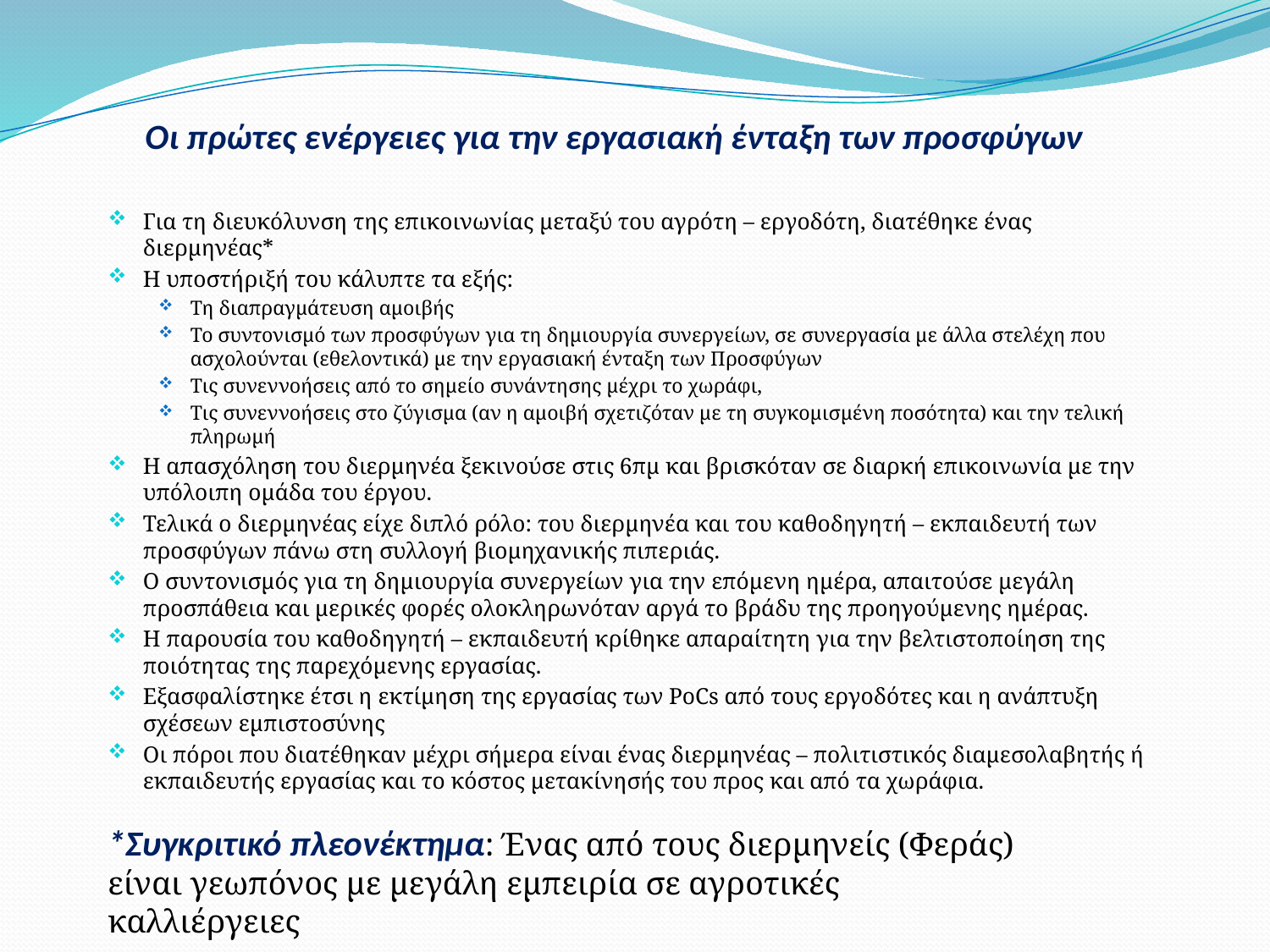

# Οι πρώτες ενέργειες για την εργασιακή ένταξη των προσφύγων
Για τη διευκόλυνση της επικοινωνίας μεταξύ του αγρότη – εργοδότη, διατέθηκε ένας διερμηνέας*
Η υποστήριξή του κάλυπτε τα εξής:
Τη διαπραγμάτευση αμοιβής
Το συντονισμό των προσφύγων για τη δημιουργία συνεργείων, σε συνεργασία με άλλα στελέχη που ασχολούνται (εθελοντικά) με την εργασιακή ένταξη των Προσφύγων
Τις συνεννοήσεις από το σημείο συνάντησης μέχρι το χωράφι,
Τις συνεννοήσεις στο ζύγισμα (αν η αμοιβή σχετιζόταν με τη συγκομισμένη ποσότητα) και την τελική πληρωμή
Η απασχόληση του διερμηνέα ξεκινούσε στις 6πμ και βρισκόταν σε διαρκή επικοινωνία με την υπόλοιπη ομάδα του έργου.
Τελικά ο διερμηνέας είχε διπλό ρόλο: του διερμηνέα και του καθοδηγητή – εκπαιδευτή των προσφύγων πάνω στη συλλογή βιομηχανικής πιπεριάς.
Ο συντονισμός για τη δημιουργία συνεργείων για την επόμενη ημέρα, απαιτούσε μεγάλη προσπάθεια και μερικές φορές ολοκληρωνόταν αργά το βράδυ της προηγούμενης ημέρας.
Η παρουσία του καθοδηγητή – εκπαιδευτή κρίθηκε απαραίτητη για την βελτιστοποίηση της ποιότητας της παρεχόμενης εργασίας.
Εξασφαλίστηκε έτσι η εκτίμηση της εργασίας των PoCs από τους εργοδότες και η ανάπτυξη σχέσεων εμπιστοσύνης
Οι πόροι που διατέθηκαν μέχρι σήμερα είναι ένας διερμηνέας – πολιτιστικός διαμεσολαβητής ή εκπαιδευτής εργασίας και το κόστος μετακίνησής του προς και από τα χωράφια.

*Συγκριτικό πλεονέκτημα: Ένας από τους διερμηνείς (Φεράς) είναι γεωπόνος με μεγάλη εμπειρία σε αγροτικές καλλιέργειες